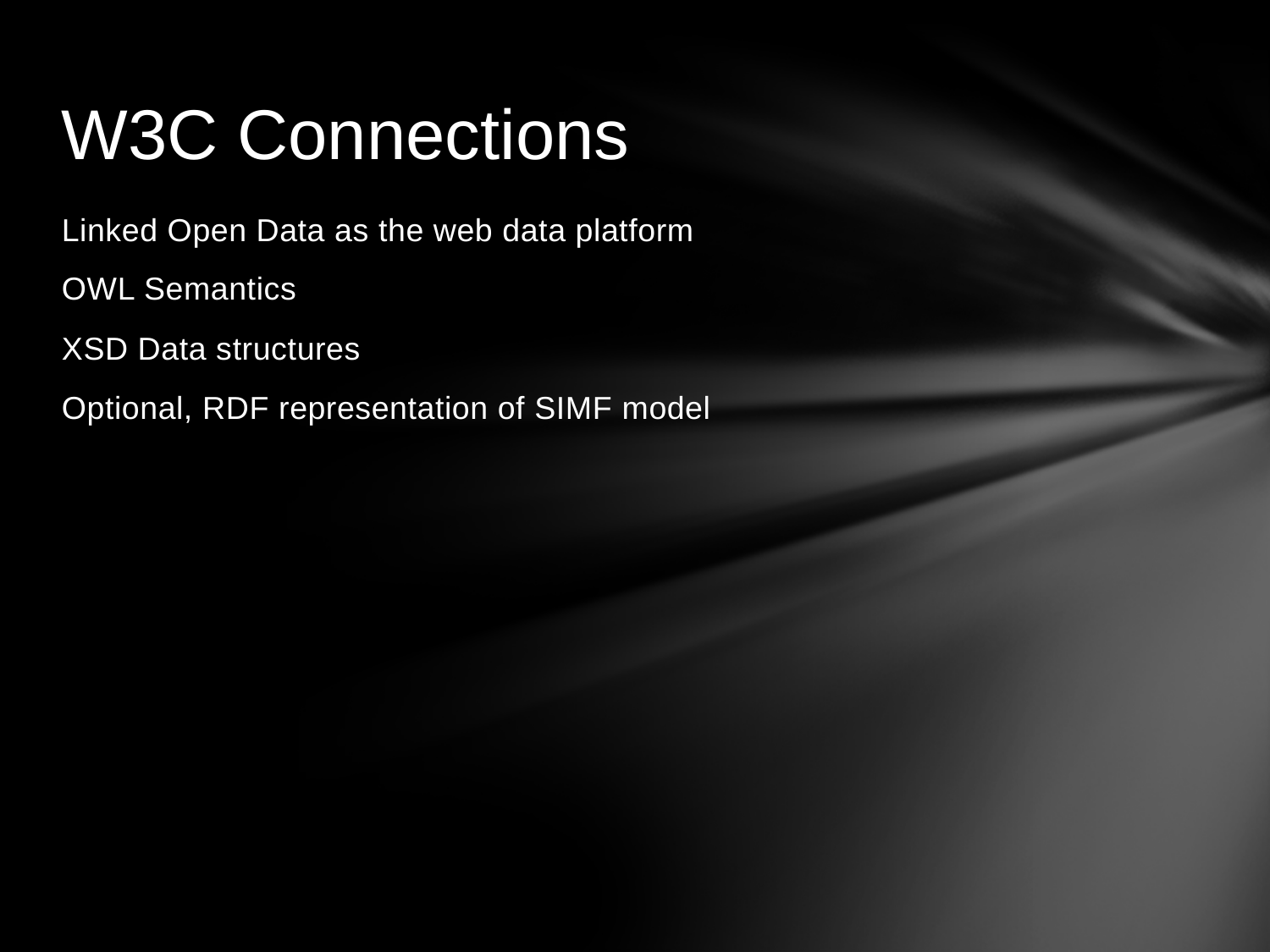

# W3C Connections
Linked Open Data as the web data platform
OWL Semantics
XSD Data structures
Optional, RDF representation of SIMF model